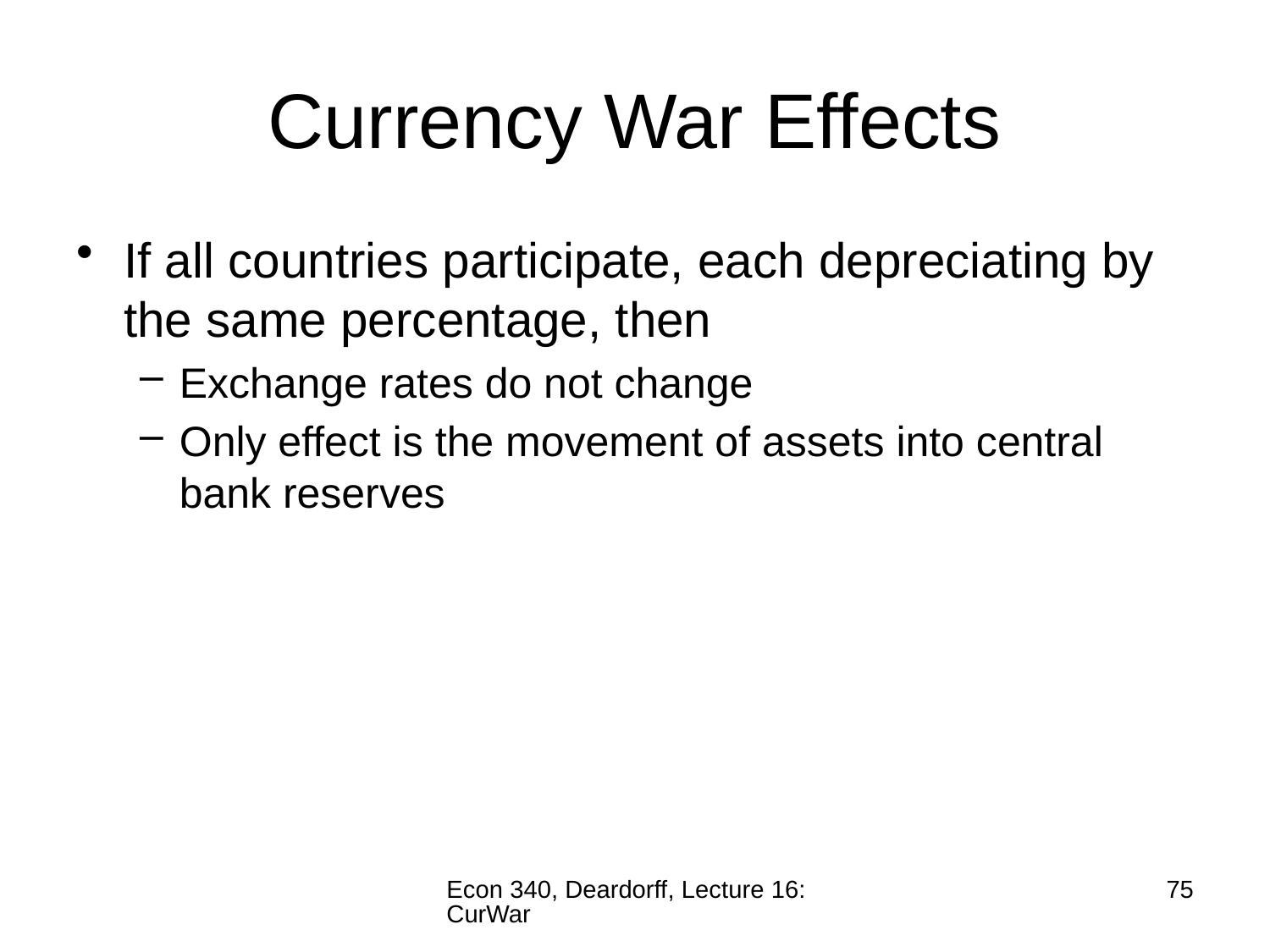

# Currency War Effects
If all countries participate, each depreciating by the same percentage, then
Exchange rates do not change
Only effect is the movement of assets into central bank reserves
Econ 340, Deardorff, Lecture 16:  CurWar
75